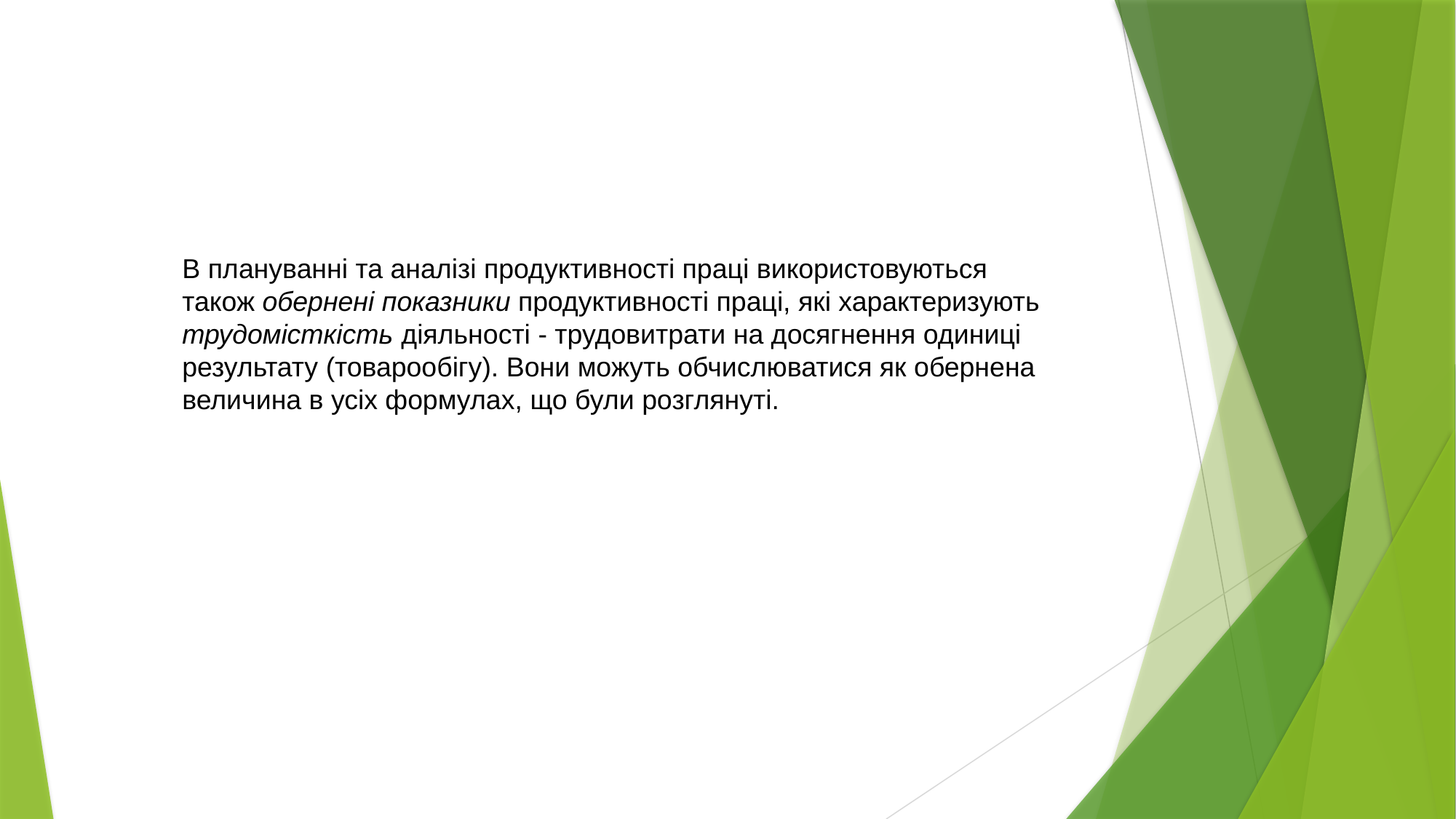

В плануванні та аналізі продуктивності праці використовуються
також обернені показники продуктивності праці, які характеризують
трудомісткість діяльності - трудовитрати на досягнення одиниці результату (товарообігу). Вони можуть обчислюватися як обернена величина в усіх формулах, що були розглянуті.